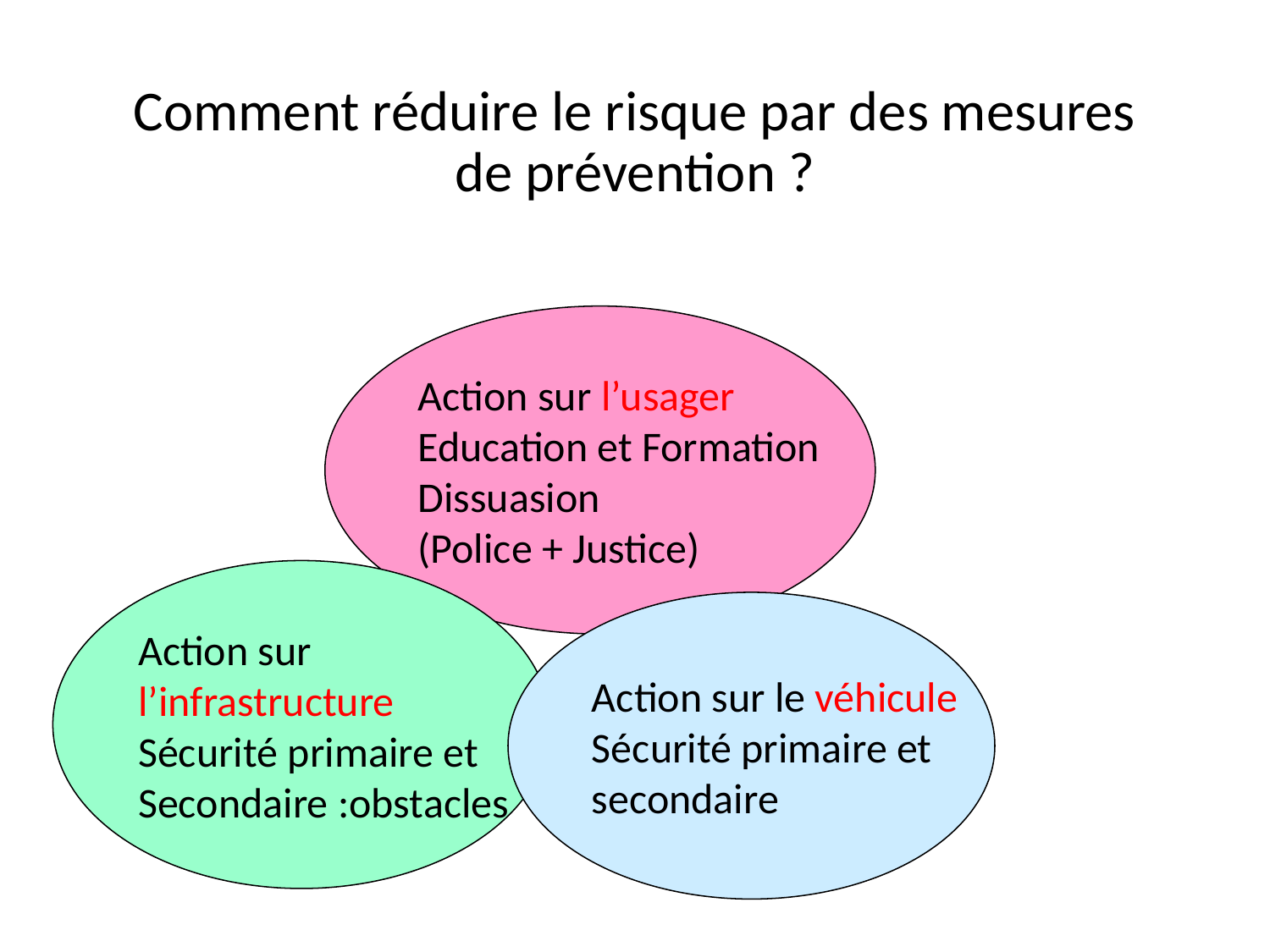

# Comment réduire le risque par des mesures de prévention ?

Action sur l’usager
Education et Formation
Dissuasion
(Police + Justice)
Action sur
l’infrastructure
Sécurité primaire et
Secondaire :obstacles
Action sur le véhicule
Sécurité primaire et
secondaire